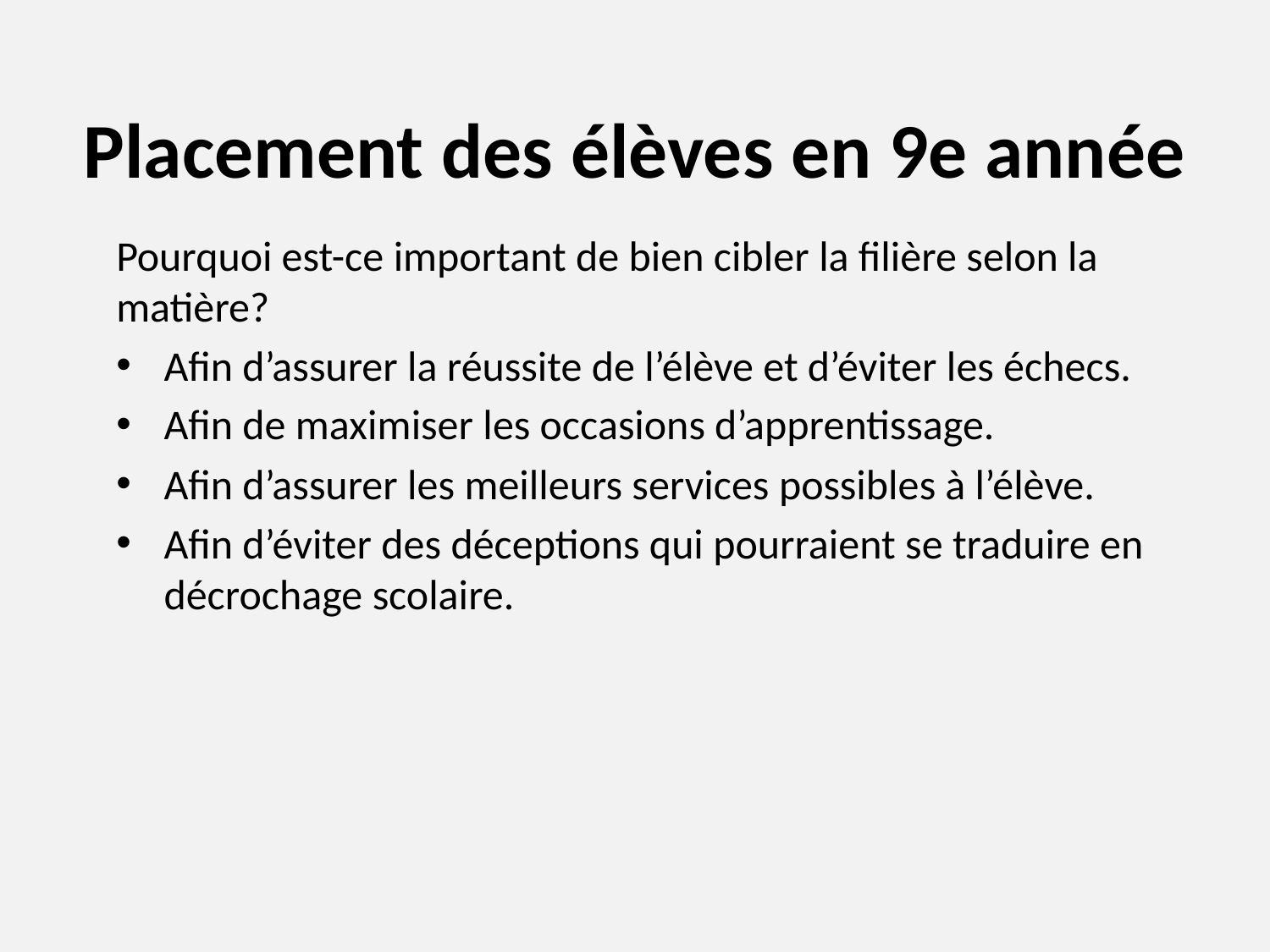

# Placement des élèves en 9e année
Pourquoi est-ce important de bien cibler la filière selon la matière?
Afin d’assurer la réussite de l’élève et d’éviter les échecs.
Afin de maximiser les occasions d’apprentissage.
Afin d’assurer les meilleurs services possibles à l’élève.
Afin d’éviter des déceptions qui pourraient se traduire en décrochage scolaire.